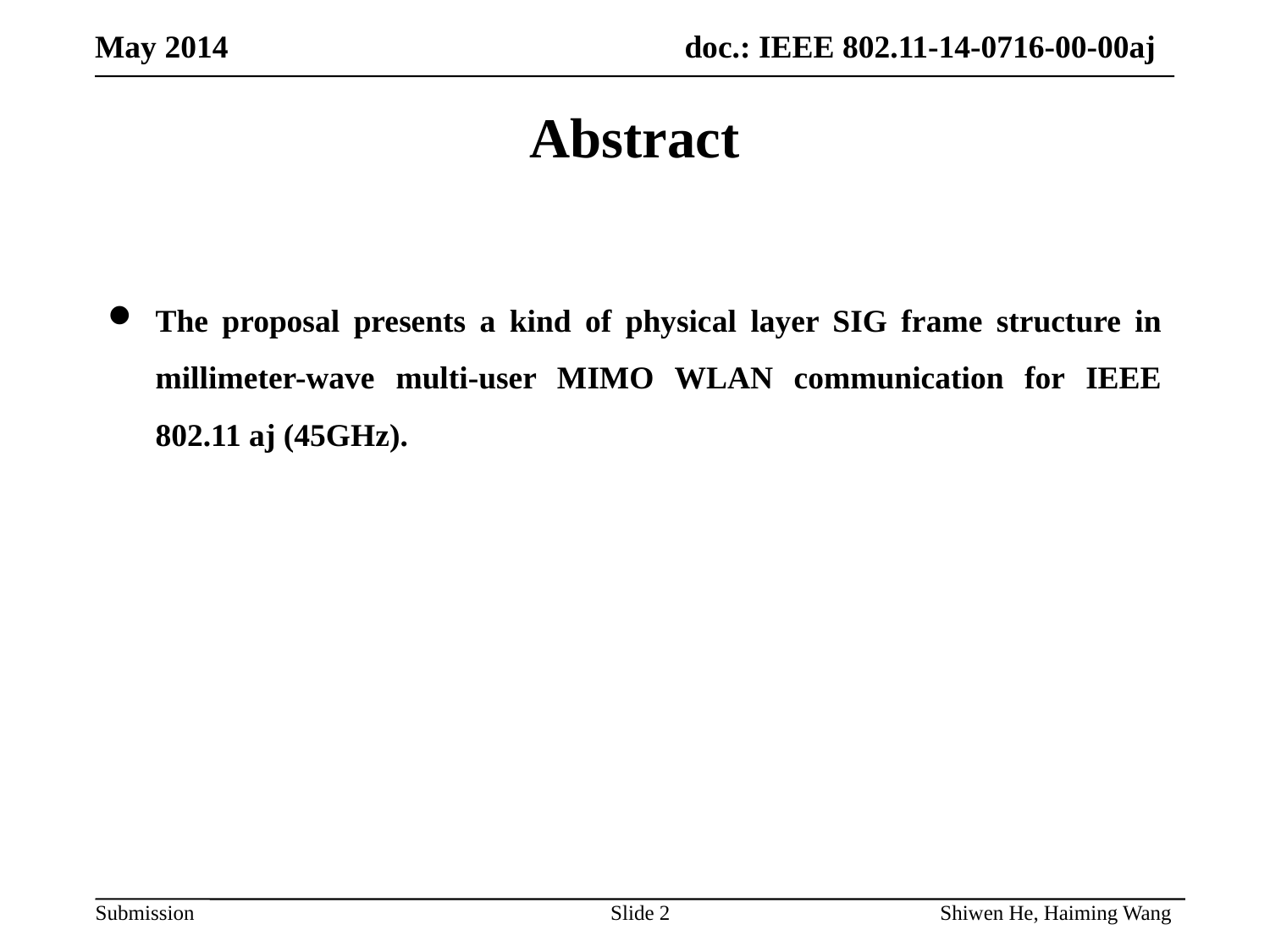

May 2014
Abstract
The proposal presents a kind of physical layer SIG frame structure in millimeter-wave multi-user MIMO WLAN communication for IEEE 802.11 aj (45GHz).
Slide 2
Shiwen He, Haiming Wang